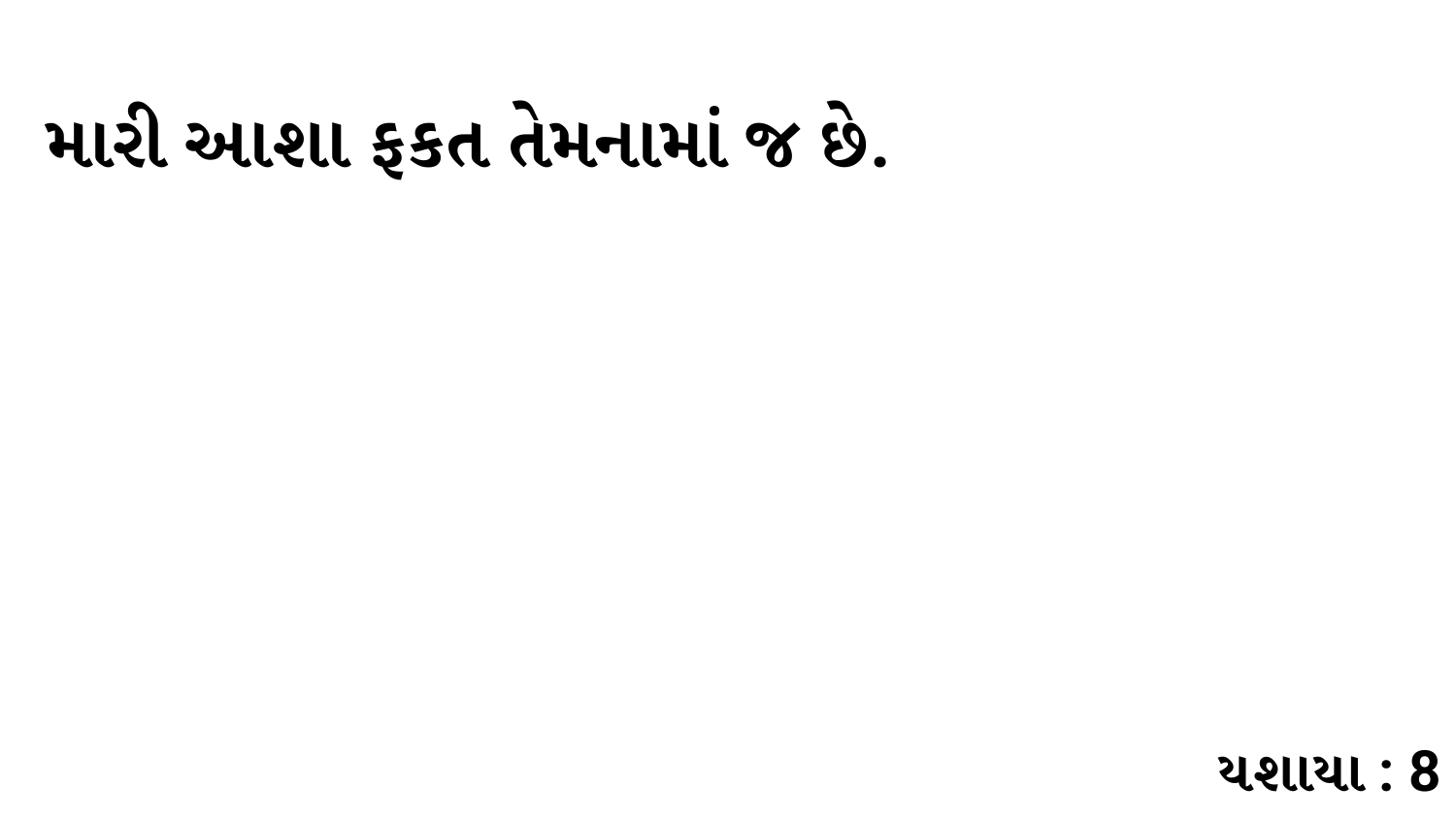

મારી આશા ફકત તેમનામાં જ છે.
યશાયા : 8